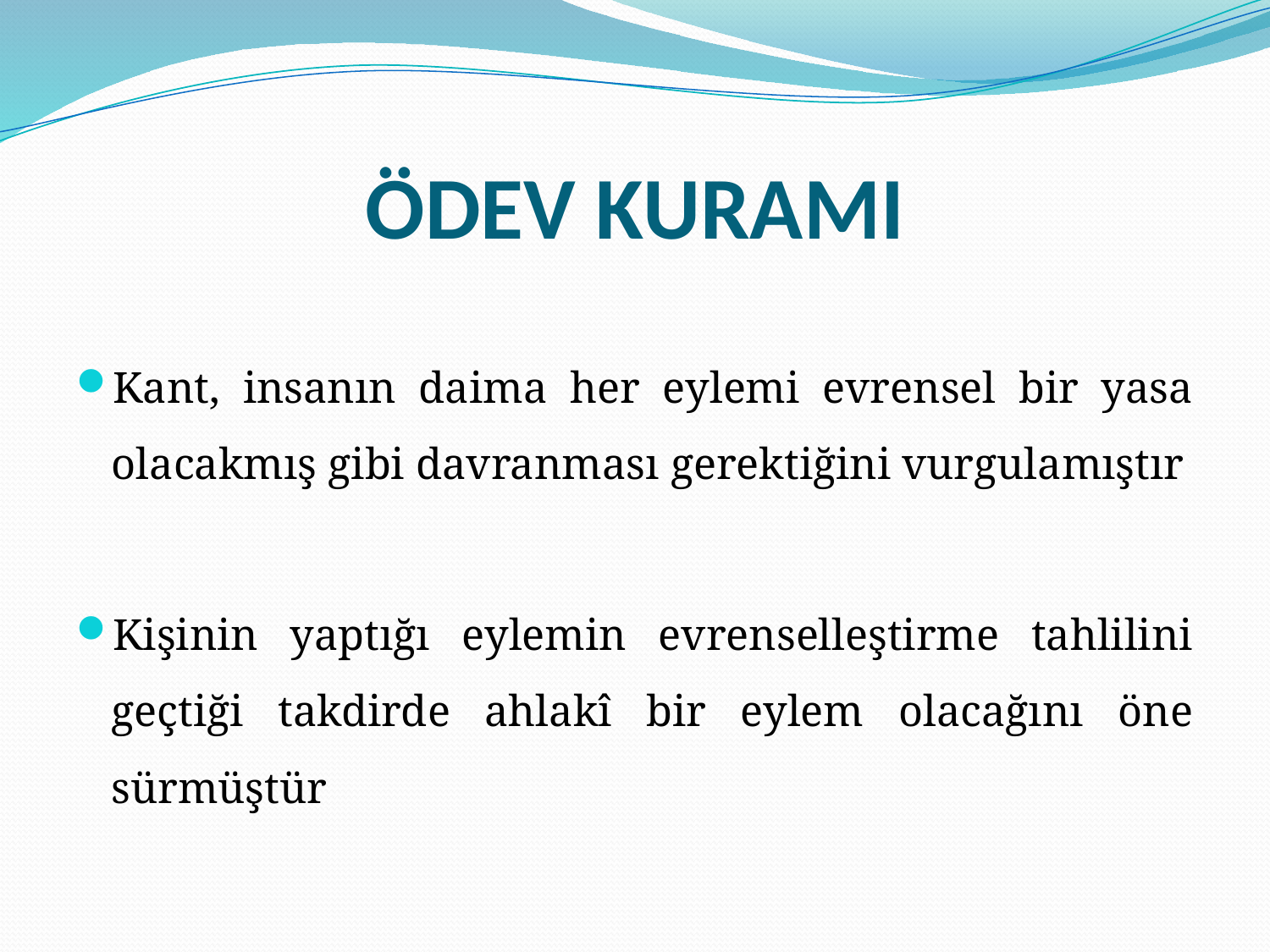

# ÖDEV KURAMI

Kant, insanın daima her eylemi evrensel bir yasa olacakmış gibi davranması gerektiğini vurgulamıştır

Kişinin yaptığı eylemin evrenselleştirme tahlilini geçtiği takdirde ahlakî bir eylem olacağını öne sürmüştür